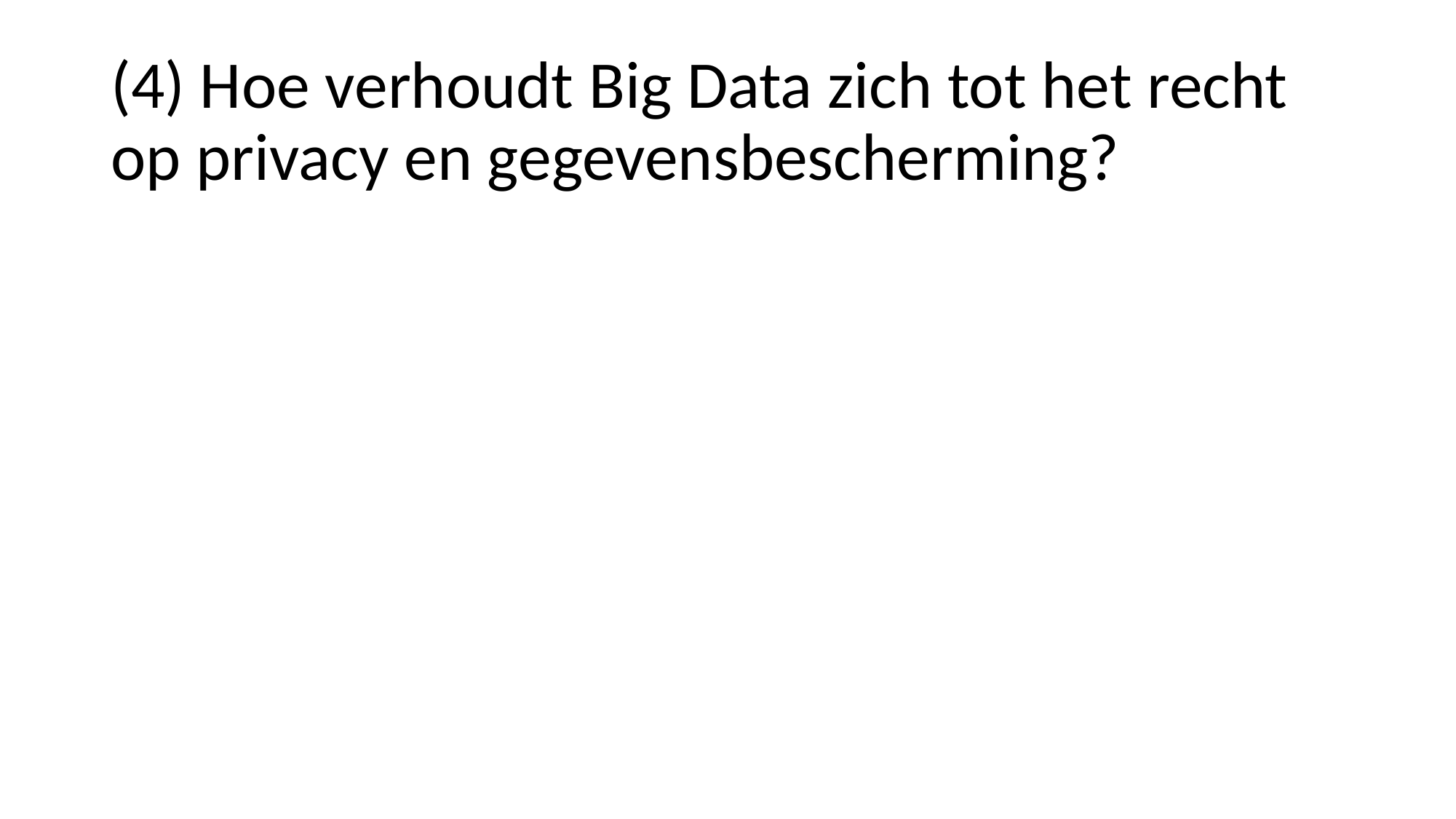

# (4) Hoe verhoudt Big Data zich tot het recht op privacy en gegevensbescherming?